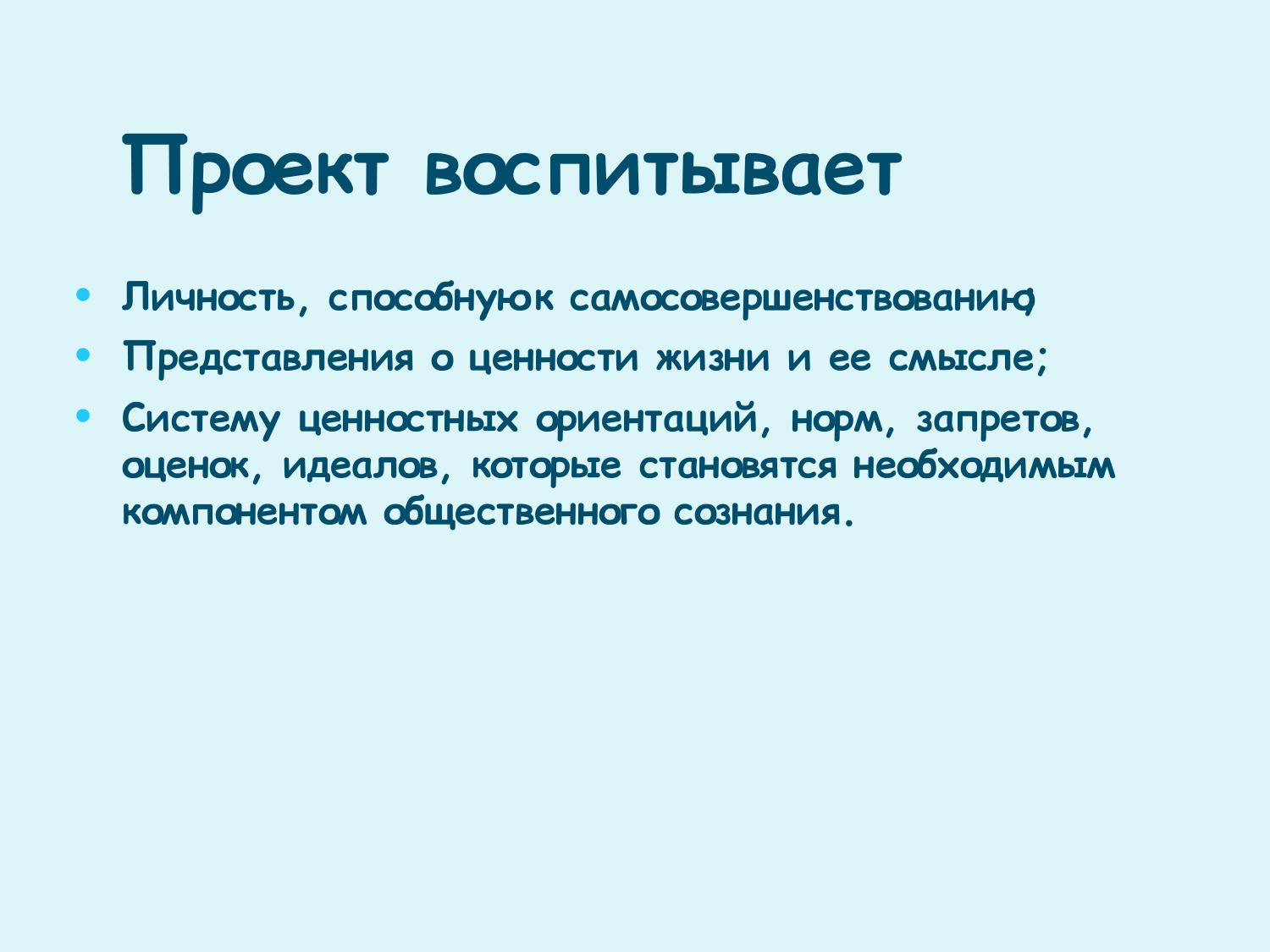

Проект воспитывает

Личность, способную к самосовершенствованию;
Представления о ценности жизни и ее смысле;
Систему ценностных ориентаций, норм, запретов, оценок, идеалов, которые становятся необходимым компонентом общественного сознания.